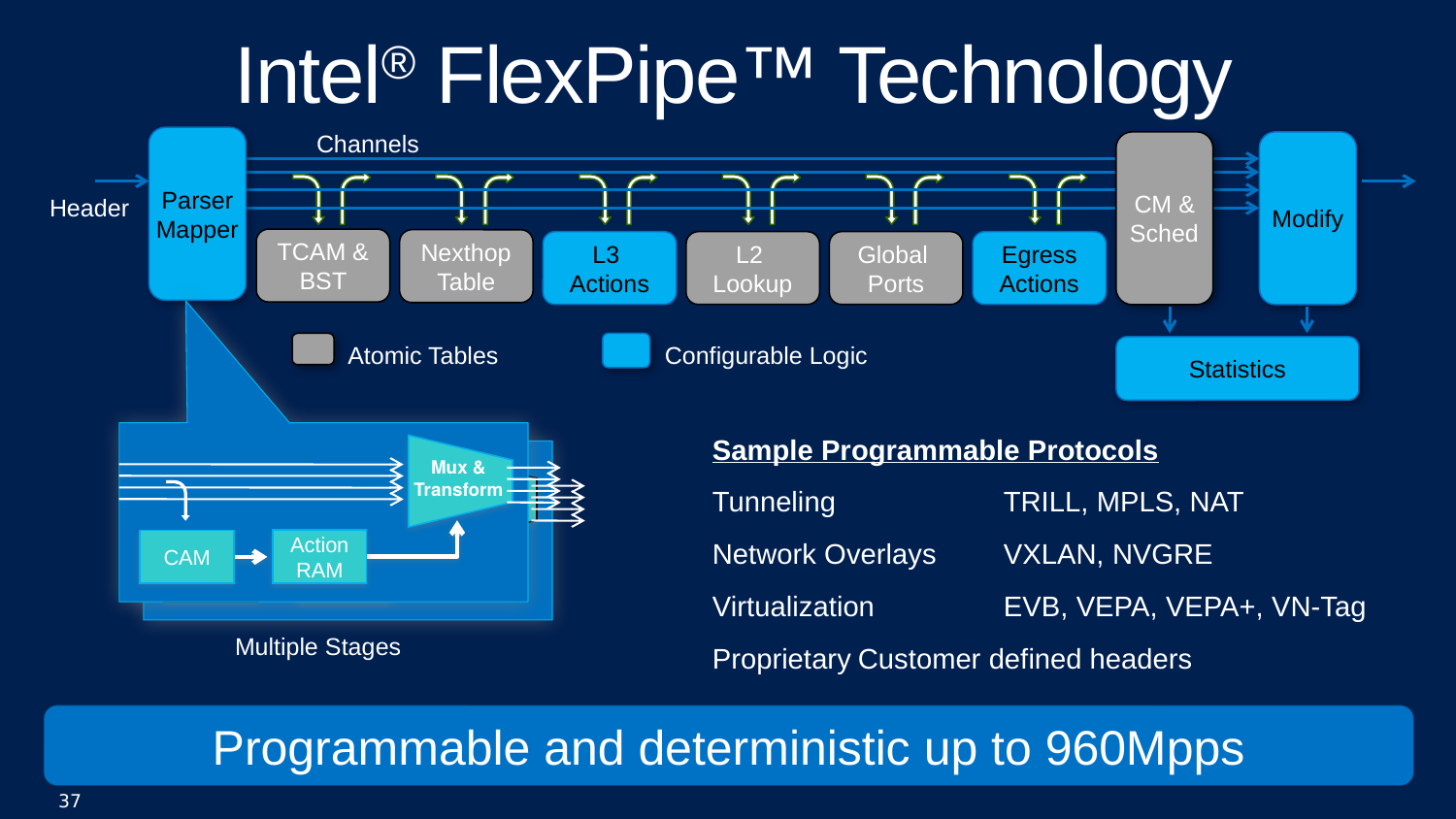

# Intel® FlexPipe™ Technology
Channels
Parser
Mapper
CM &
Sched
Modify

TCAM &
BST

Nexthop
Table

L3
Actions

L2
Lookup

Global
Ports

Egress
Actions
Header

Atomic Tables

Configurable Logic
Statistics

Mux &
Transform

Action
RAM
CAM
Sample Programmable Protocols
Tunneling		TRILL, MPLS, NAT
Network Overlays	VXLAN, NVGRE
Virtualization	EVB, VEPA, VEPA+, VN-Tag
Proprietary	Customer defined headers

Mux &
Transform

Action
RAM
CAM
Multiple Stages
Programmable and deterministic up to 960Mpps